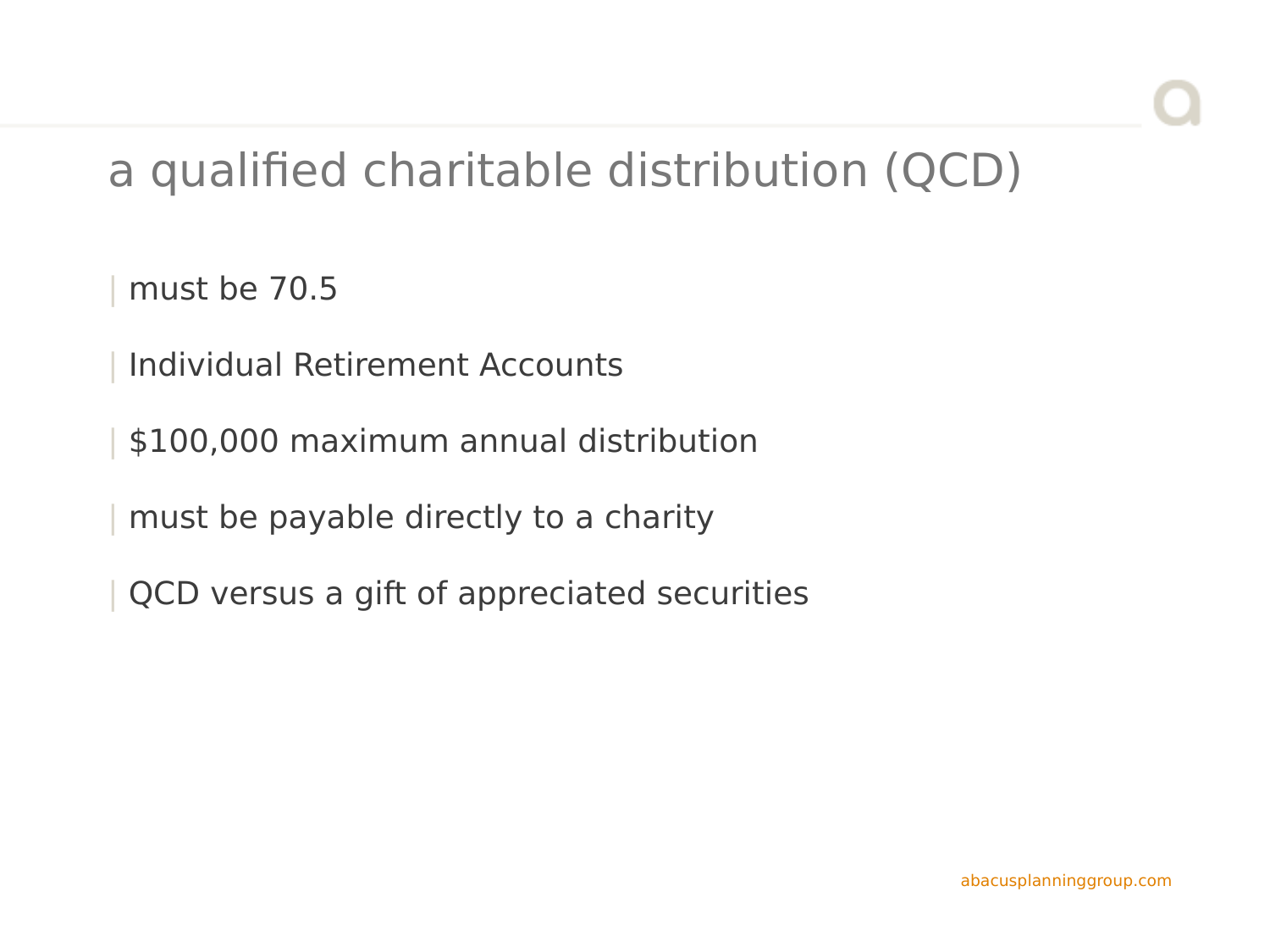

a qualified charitable distribution (QCD)
| must be 70.5

| Individual Retirement Accounts

| $100,000 maximum annual distribution

| must be payable directly to a charity

| QCD versus a gift of appreciated securities

abacusplanninggroup.com